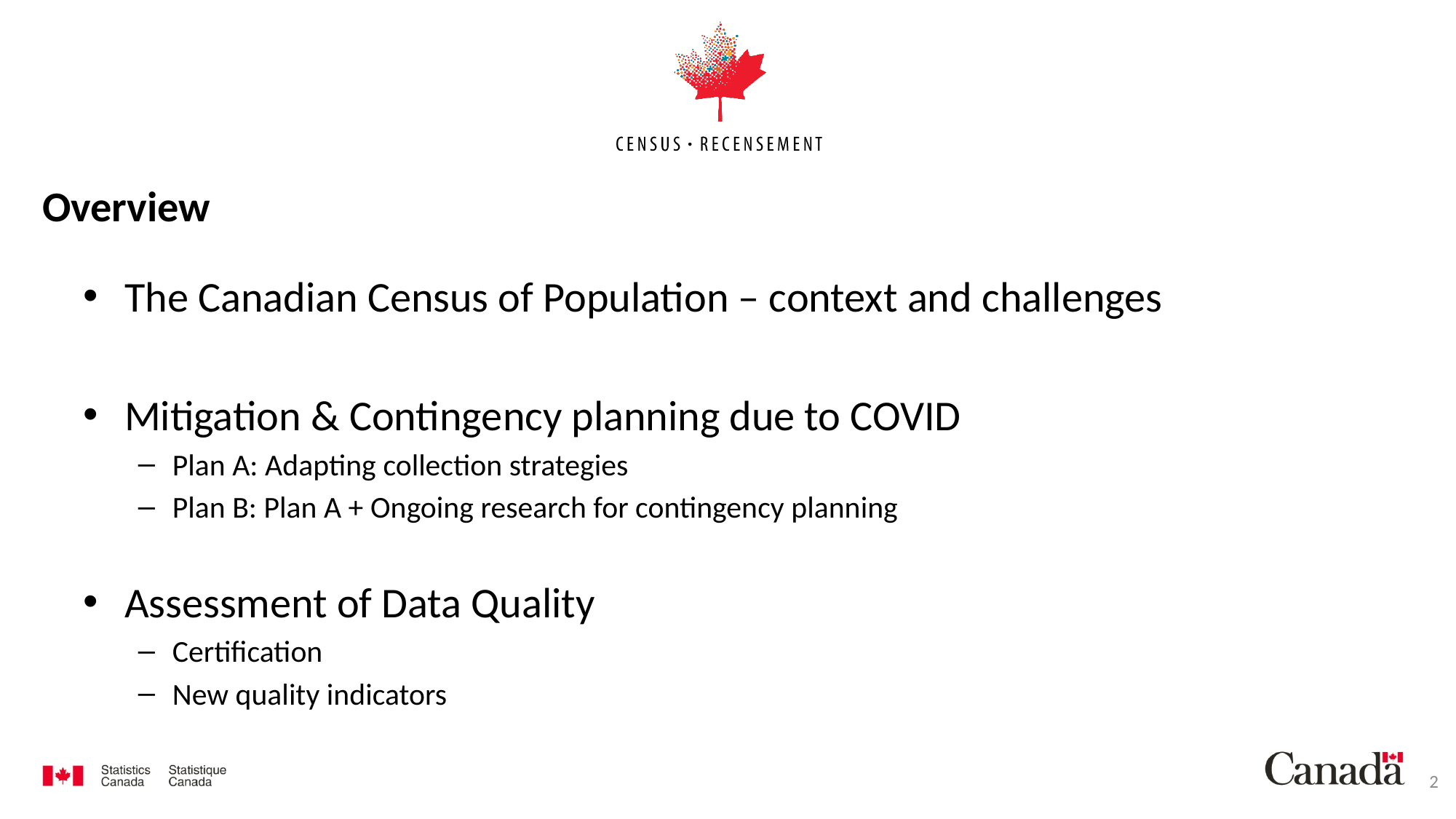

# Overview

The Canadian Census of Population – context and challenges

Mitigation & Contingency planning due to COVID
Plan A: Adapting collection strategies
Plan B: Plan A + Ongoing research for contingency planning

Assessment of Data Quality
Certification
New quality indicators

2